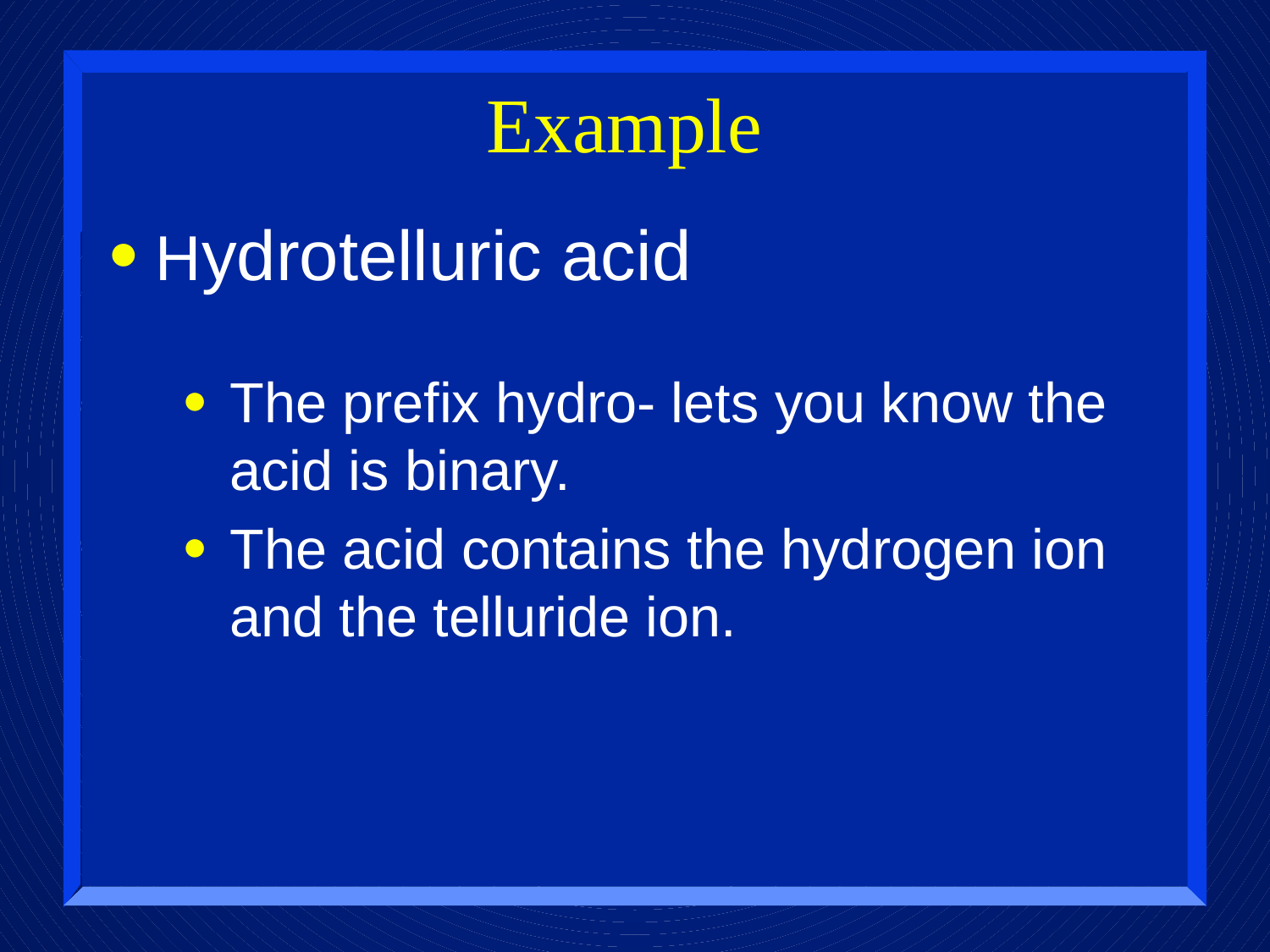

# Example
Hydrotelluric acid
The prefix hydro- lets you know the acid is binary.
The acid contains the hydrogen ion and the telluride ion.